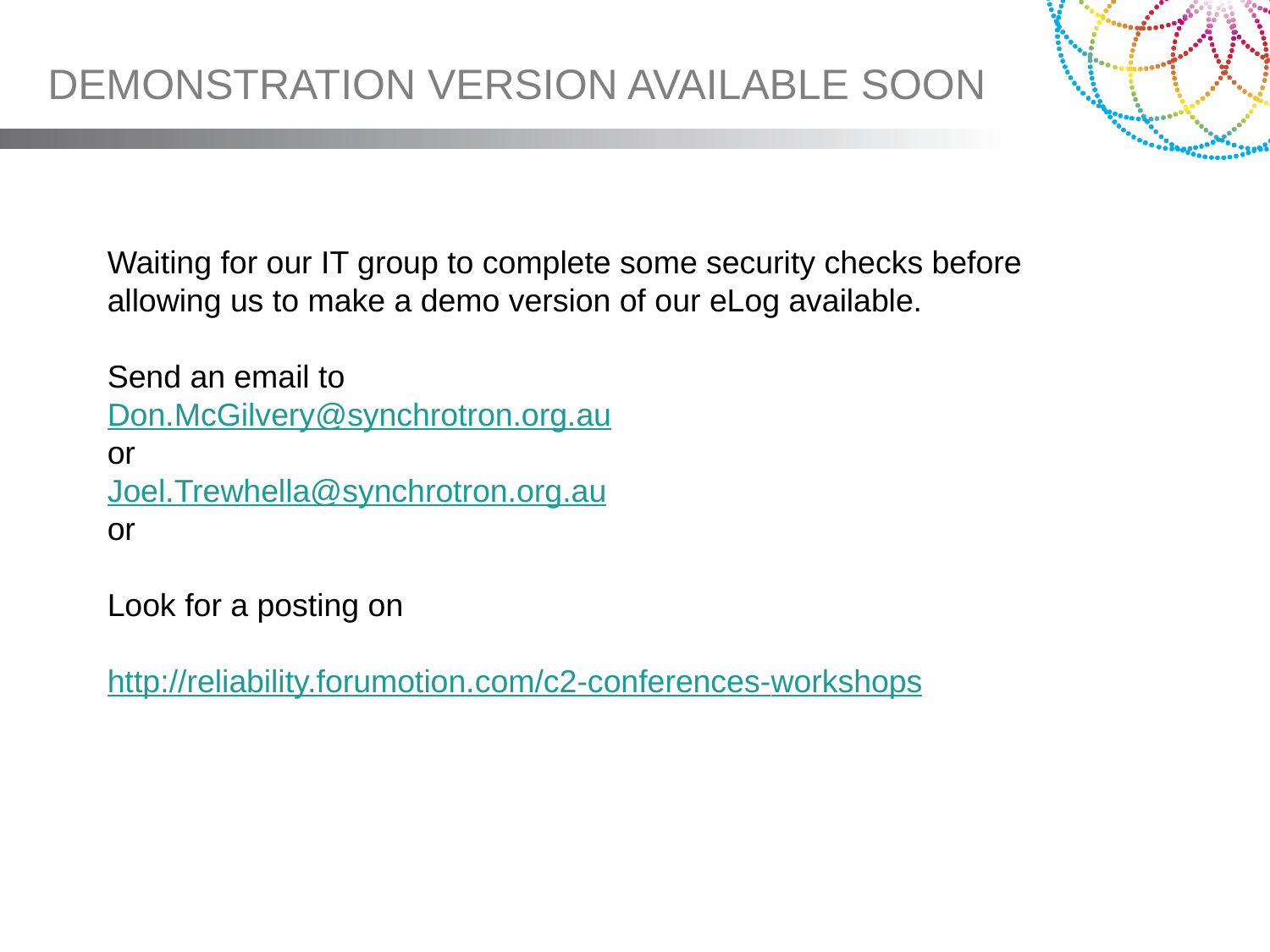

# DEMONSTRATION VERSION AVAILABLE SOON
Waiting for our IT group to complete some security checks before allowing us to make a demo version of our eLog available.

Send an email to
Don.McGilvery@synchrotron.org.au
or
Joel.Trewhella@synchrotron.org.au
or

Look for a posting on

http://reliability.forumotion.com/c2-conferences-workshops